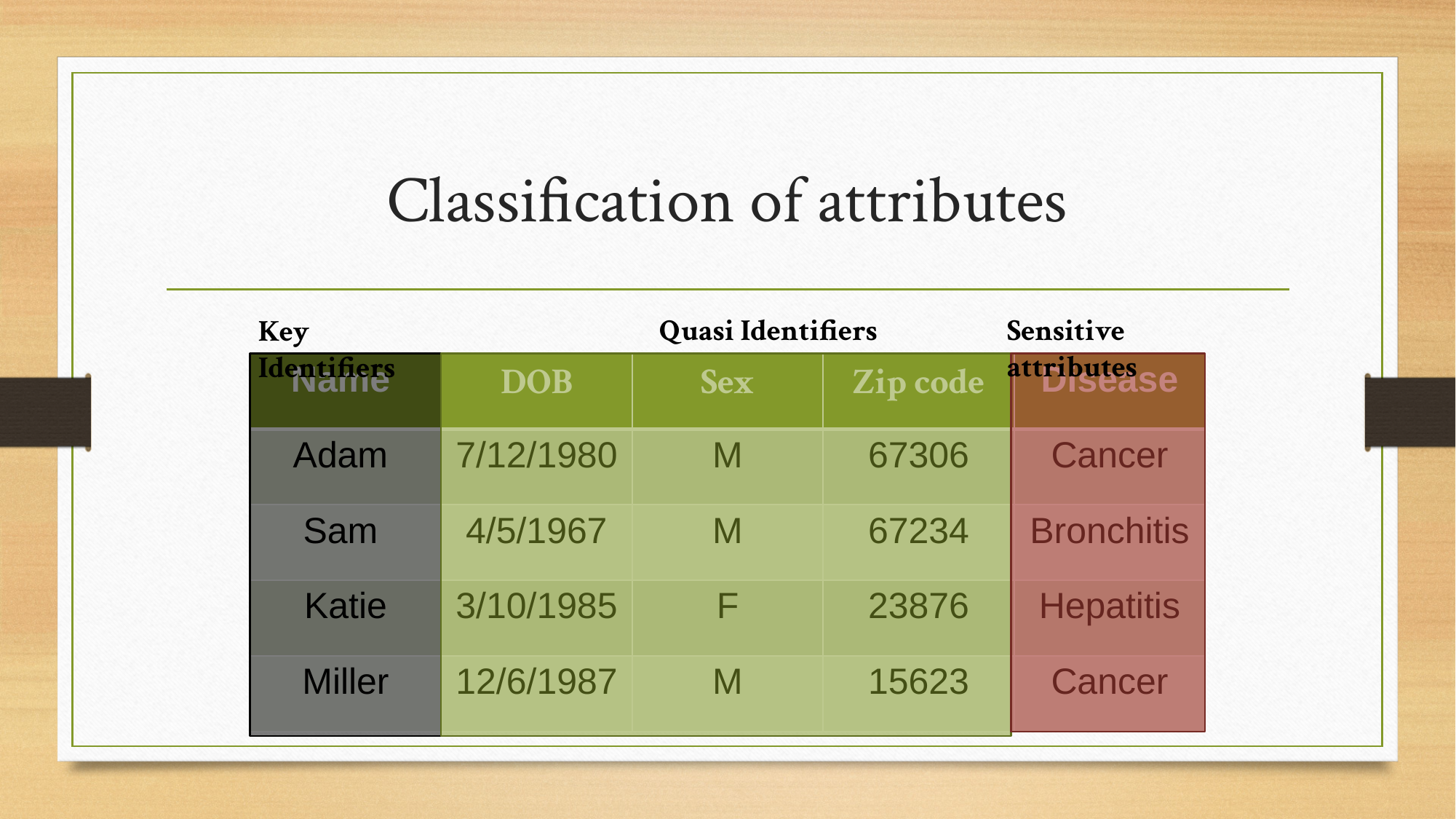

# Classification of attributes
Quasi Identifiers
Sensitive attributes
Key Identifiers

| Name | DOB | Sex | Zip code | Disease |
| --- | --- | --- | --- | --- |
| Adam | 7/12/1980 | M | 67306 | Cancer |
| Sam | 4/5/1967 | M | 67234 | Bronchitis |
| Katie | 3/10/1985 | F | 23876 | Hepatitis |
| Miller | 12/6/1987 | M | 15623 | Cancer |